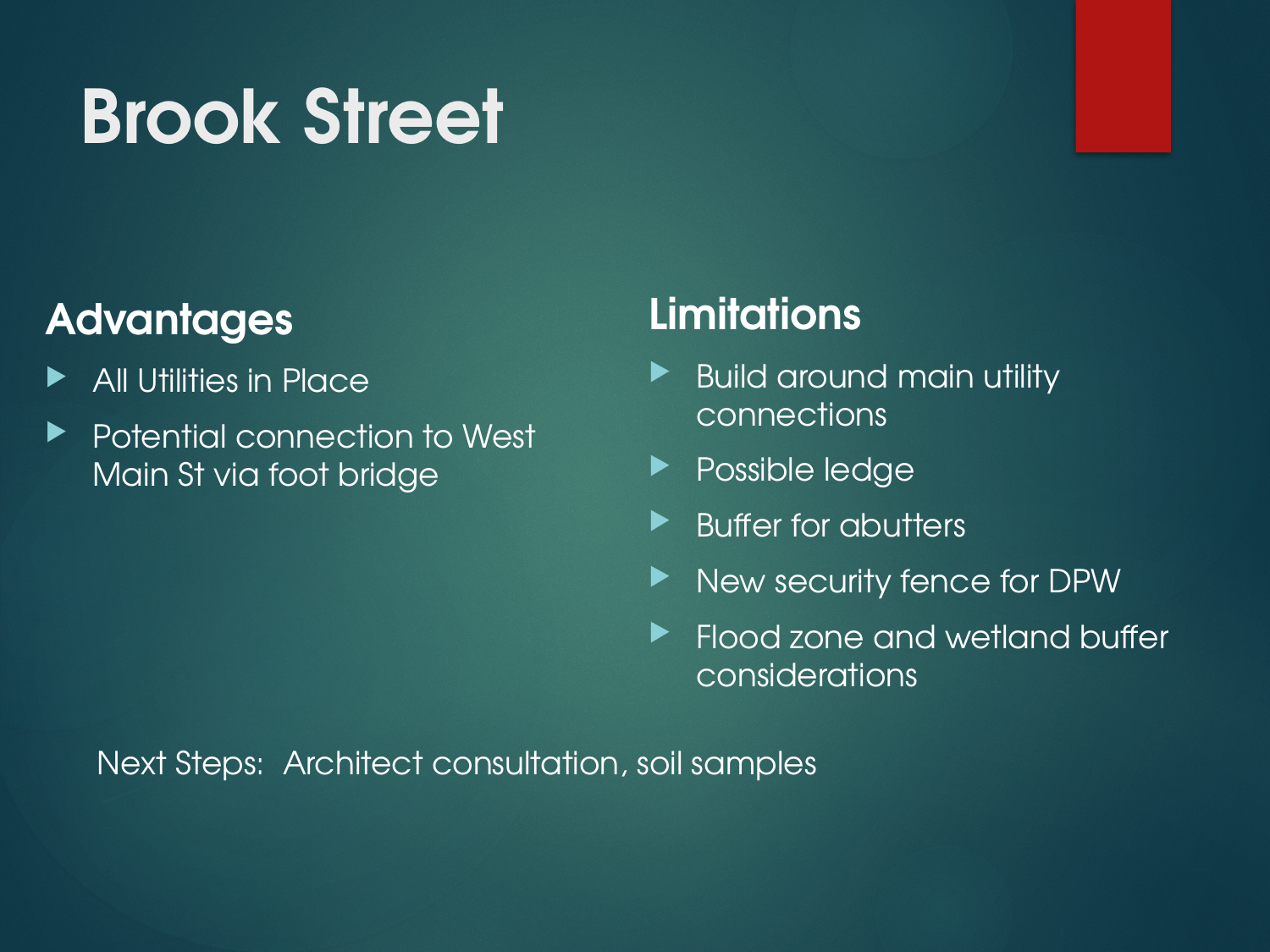

# Brook Street
Limitations
Build around main utility connections
Possible ledge
Buffer for abutters
New security fence for DPW
Flood zone and wetland buffer considerations
Advantages
All Utilities in Place
Potential connection to West Main St via foot bridge

Next Steps:  Architect consultation, soil samples